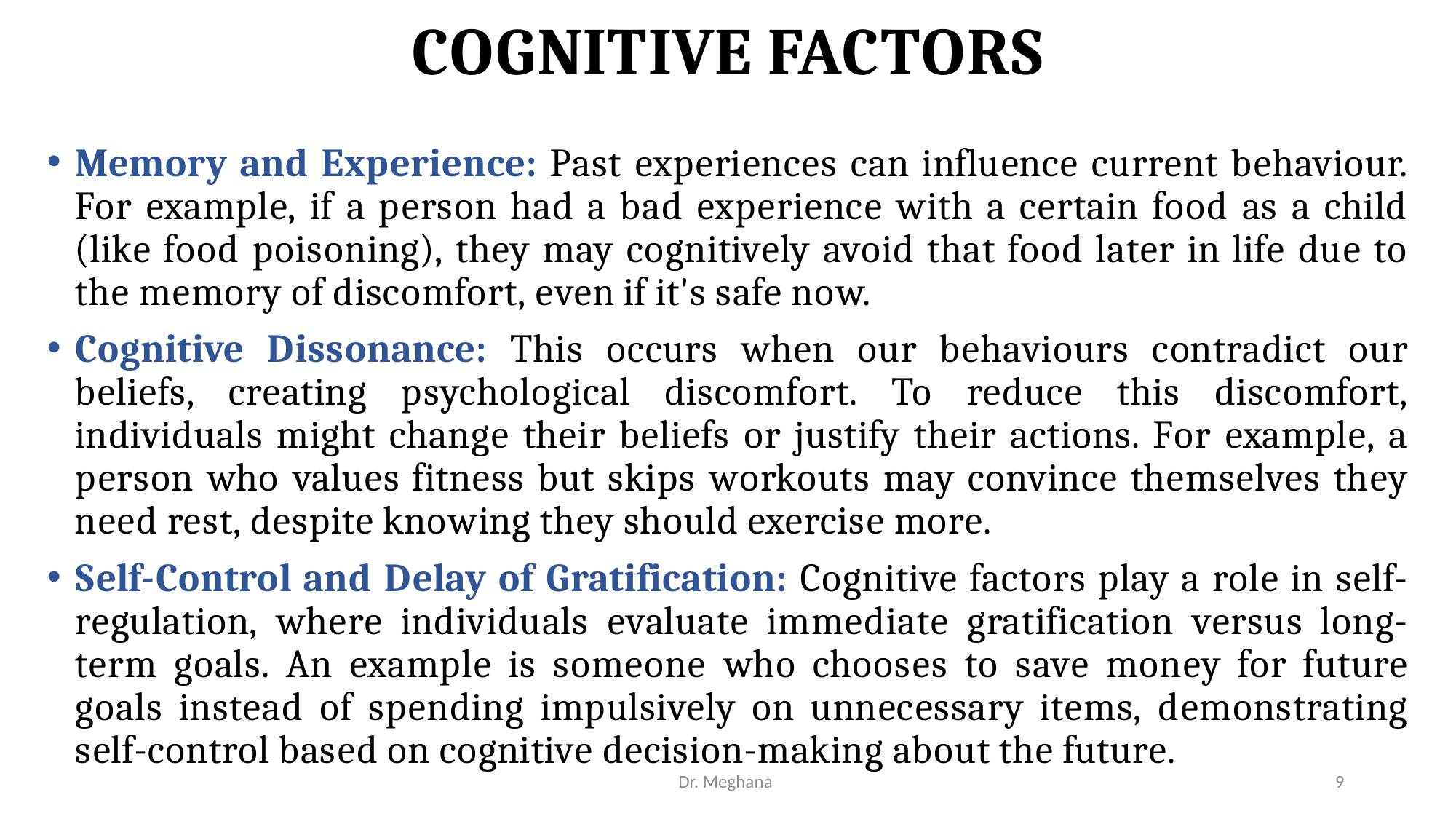

# COGNITIVE FACTORS
Memory and Experience: Past experiences can influence current behaviour. For example, if a person had a bad experience with a certain food as a child (like food poisoning), they may cognitively avoid that food later in life due to the memory of discomfort, even if it's safe now.
Cognitive Dissonance: This occurs when our behaviours contradict our beliefs, creating psychological discomfort. To reduce this discomfort, individuals might change their beliefs or justify their actions. For example, a person who values fitness but skips workouts may convince themselves they need rest, despite knowing they should exercise more.
Self-Control and Delay of Gratification: Cognitive factors play a role in self-regulation, where individuals evaluate immediate gratification versus long-term goals. An example is someone who chooses to save money for future goals instead of spending impulsively on unnecessary items, demonstrating self-control based on cognitive decision-making about the future.
Dr. Meghana
9